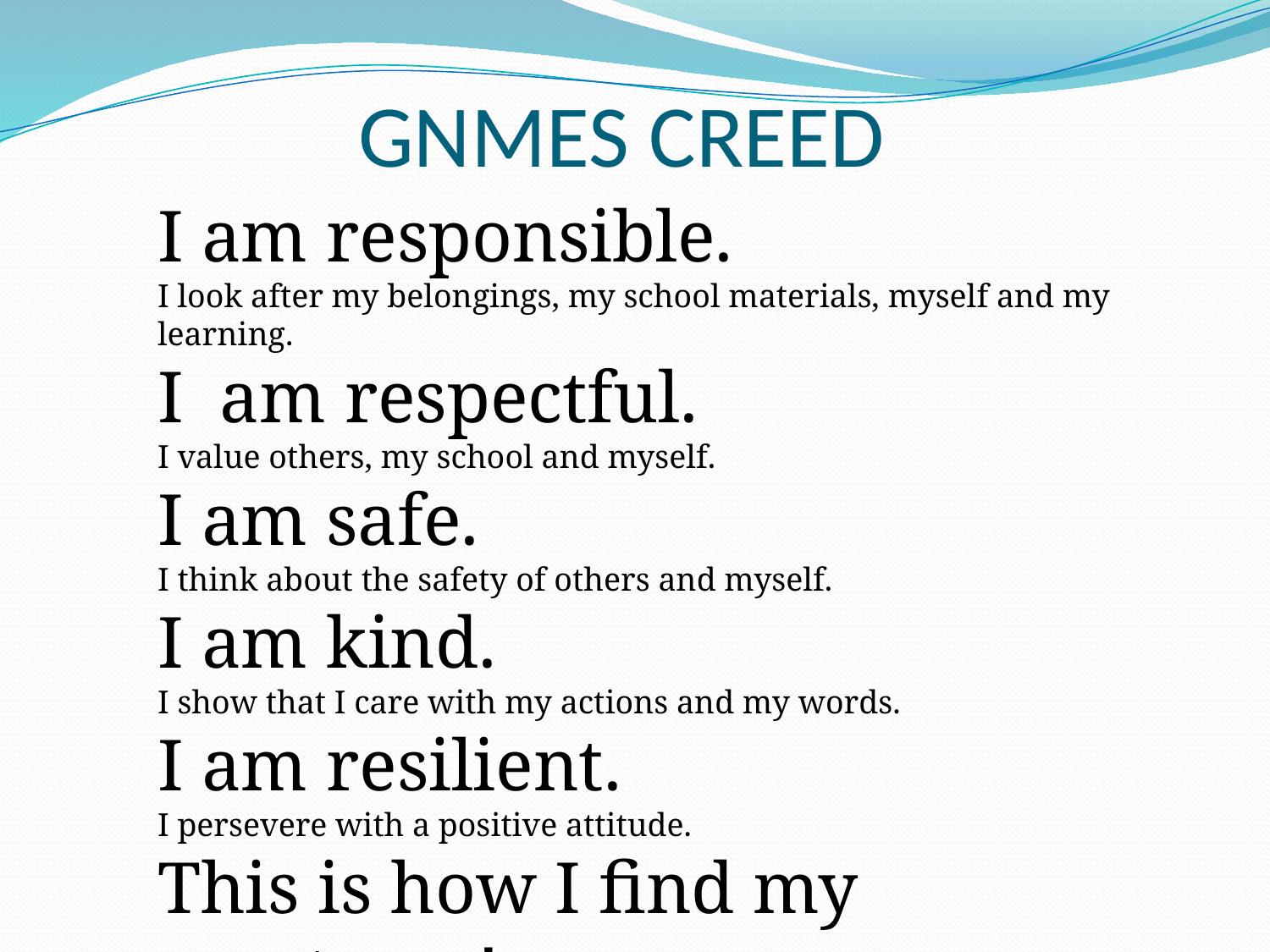

# GNMES CREED
I am responsible.
I look after my belongings, my school materials, myself and my learning.
I  am respectful.
I value others, my school and myself.
I am safe.
I think about the safety of others and myself.
I am kind.
I show that I care with my actions and my words.
I am resilient.
I persevere with a positive attitude.
This is how I find my greatness!